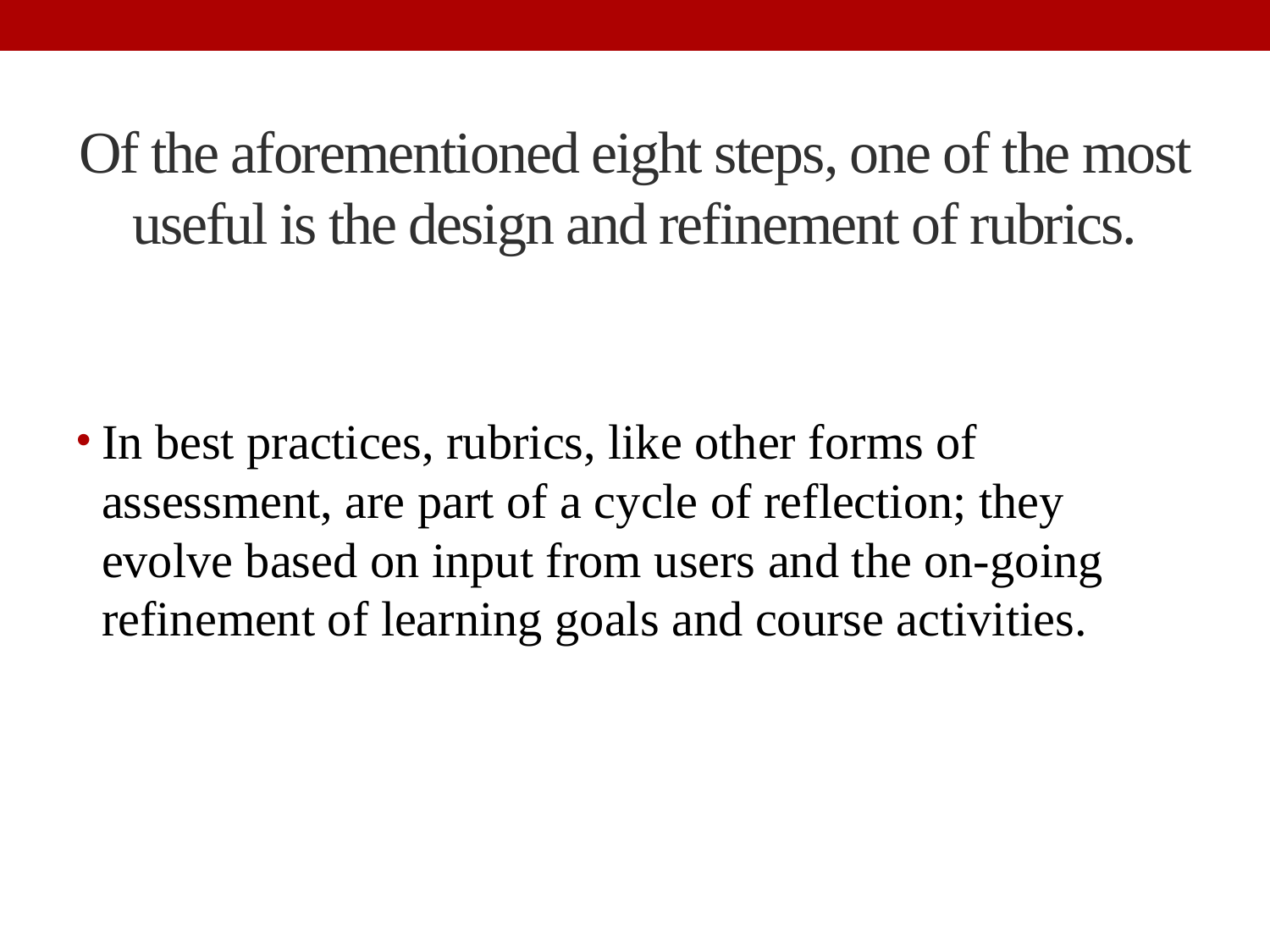

# Of the aforementioned eight steps, one of the most useful is the design and refinement of rubrics.
In best practices, rubrics, like other forms of assessment, are part of a cycle of reflection; they evolve based on input from users and the on-going refinement of learning goals and course activities.